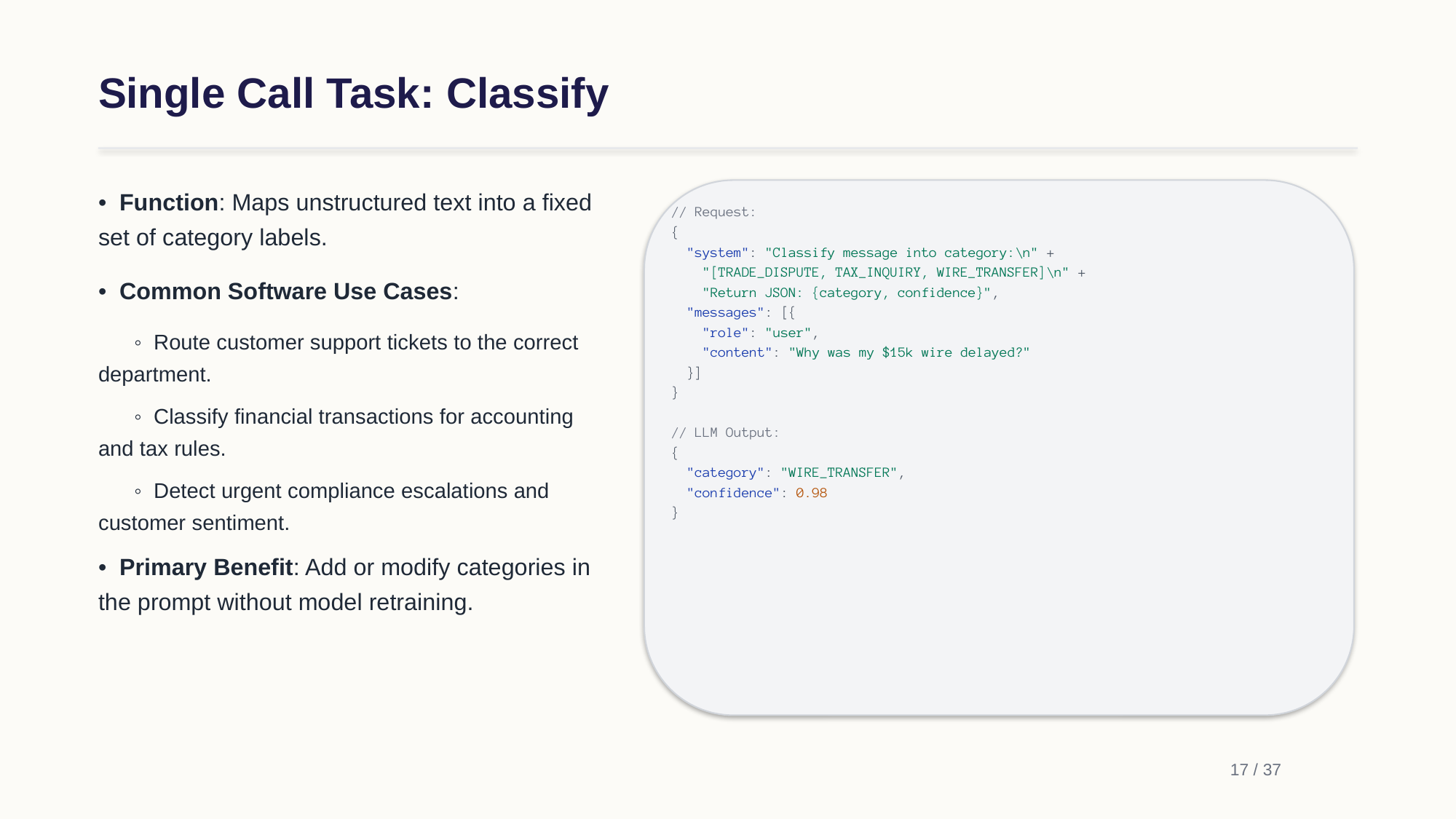

Single Call Task: Classify

•  Function: Maps unstructured text into a fixed set of category labels.
•  Common Software Use Cases:
      ◦  Route customer support tickets to the correct department.
      ◦  Classify financial transactions for accounting and tax rules.
      ◦  Detect urgent compliance escalations and customer sentiment.
•  Primary Benefit: Add or modify categories in the prompt without model retraining.

// Request:
{
  "system": "Classify message into category:\n" +
    "[TRADE_DISPUTE, TAX_INQUIRY, WIRE_TRANSFER]\n" +
    "Return JSON: {category, confidence}",
  "messages": [{
    "role": "user",
    "content": "Why was my $15k wire delayed?"
  }]
}

// LLM Output:
{
  "category": "WIRE_TRANSFER",
  "confidence": 0.98
}
17 / 37